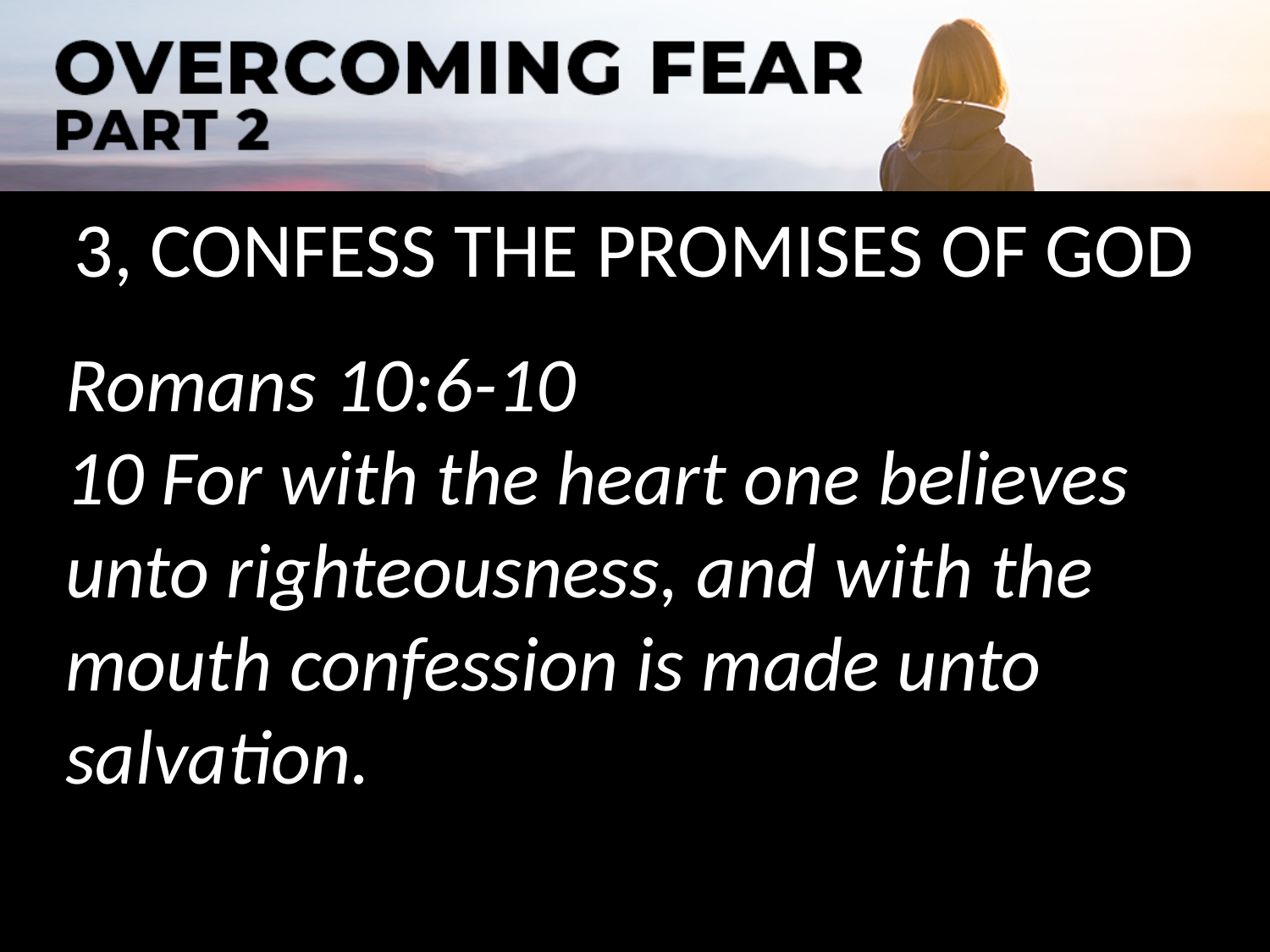

3, CONFESS THE PROMISES OF GOD
Romans 10:6-10
10 For with the heart one believes unto righteousness, and with the mouth confession is made unto salvation.